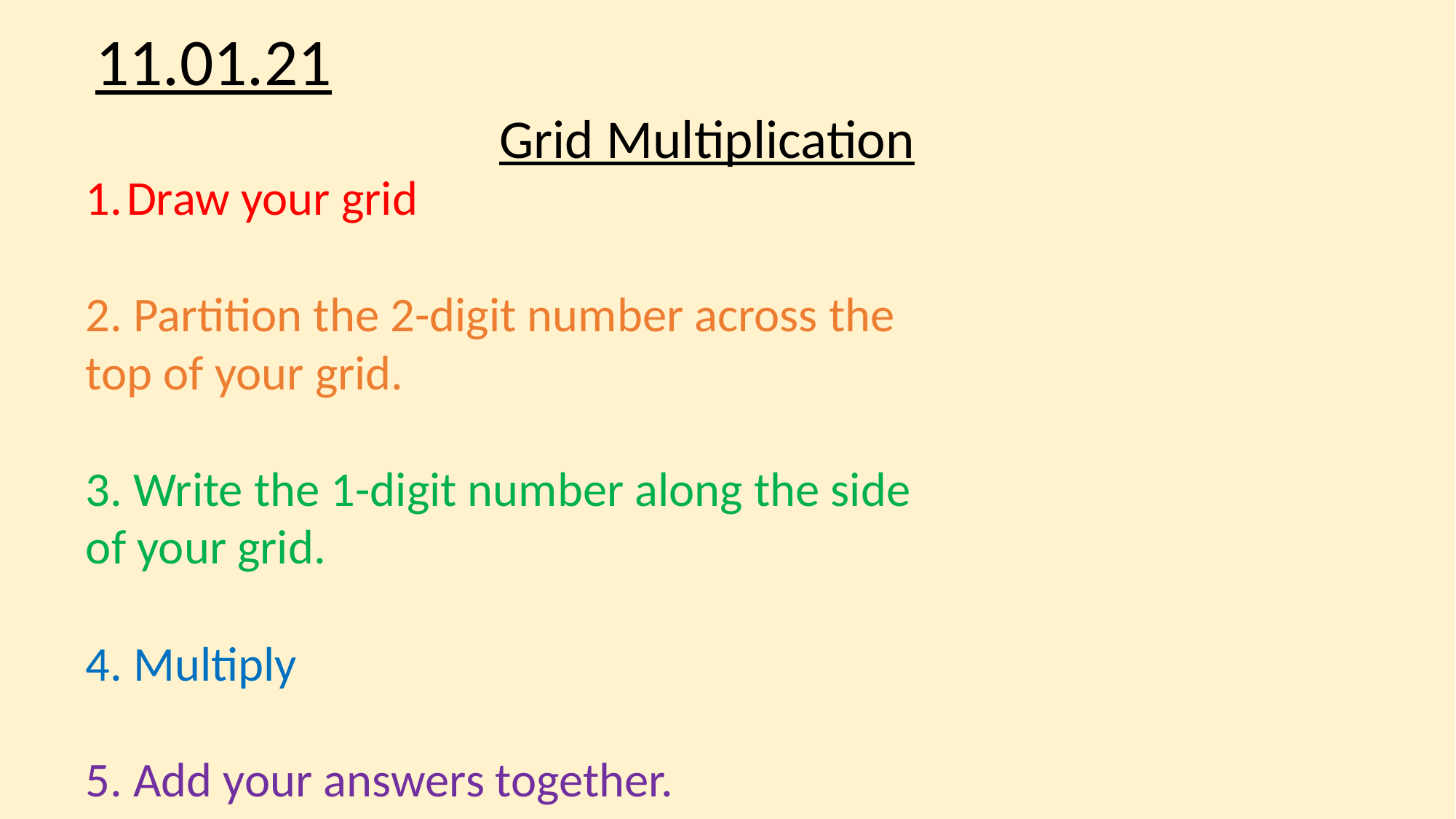

# 11.01.21
Grid Multiplication
Draw your grid

2. Partition the 2-digit number across the top of your grid.

3. Write the 1-digit number along the side of your grid.

4. Multiply

5. Add your answers together.